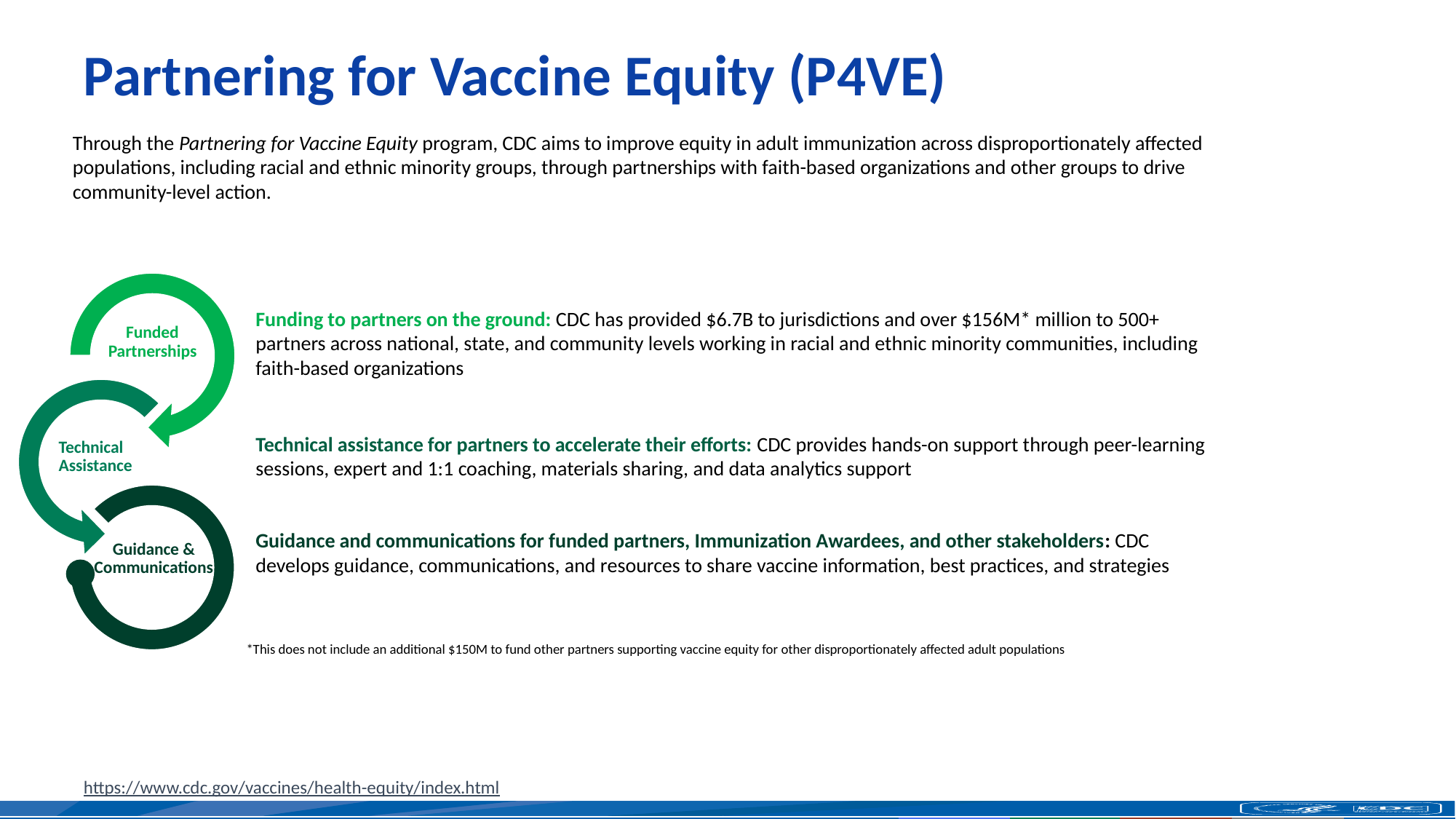

# Partnering for Vaccine Equity (P4VE)
Through the Partnering for Vaccine Equity program, CDC aims to improve equity in adult immunization across disproportionately affected populations, including racial and ethnic minority groups, through partnerships with faith-based organizations and other groups to drive community-level action.

Funding to partners on the ground: CDC has provided $6.7B to jurisdictions and over $156M* million to 500+ partners across national, state, and community levels working in racial and ethnic minority communities, including faith-based organizations
Funded Partnerships

Technical assistance for partners to accelerate their efforts: CDC provides hands-on support through peer-learning sessions, expert and 1:1 coaching, materials sharing, and data analytics support
Technical Assistance

Guidance and communications for funded partners, Immunization Awardees, and other stakeholders: CDC develops guidance, communications, and resources to share vaccine information, best practices, and strategies
Guidance & Communications

*This does not include an additional $150M to fund other partners supporting vaccine equity for other disproportionately affected adult populations
https://www.cdc.gov/vaccines/health-equity/index.html